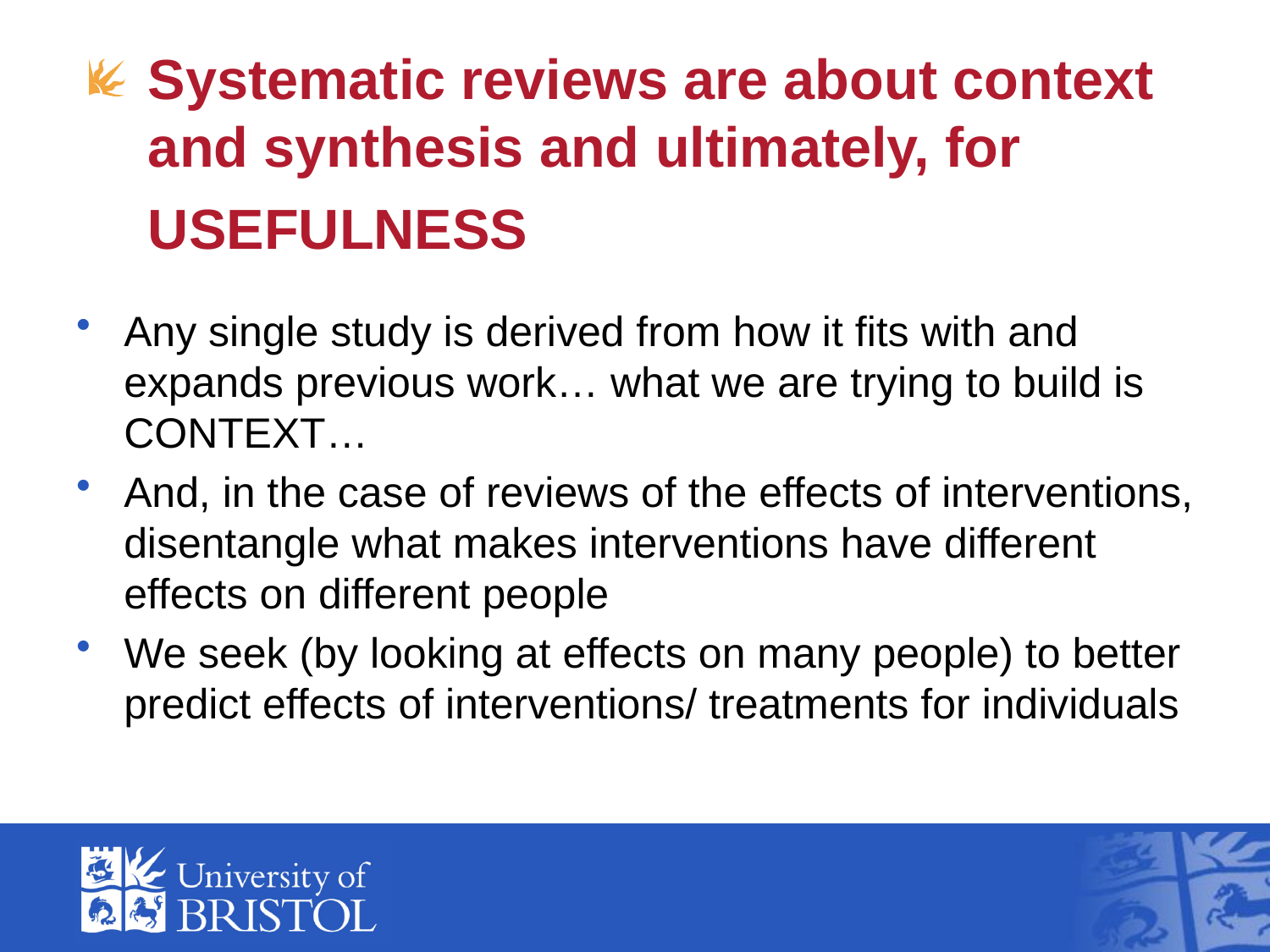

# Systematic reviews are about context and synthesis and ultimately, for USEFULNESS
Any single study is derived from how it fits with and expands previous work… what we are trying to build is CONTEXT…
And, in the case of reviews of the effects of interventions, disentangle what makes interventions have different effects on different people
We seek (by looking at effects on many people) to better predict effects of interventions/ treatments for individuals